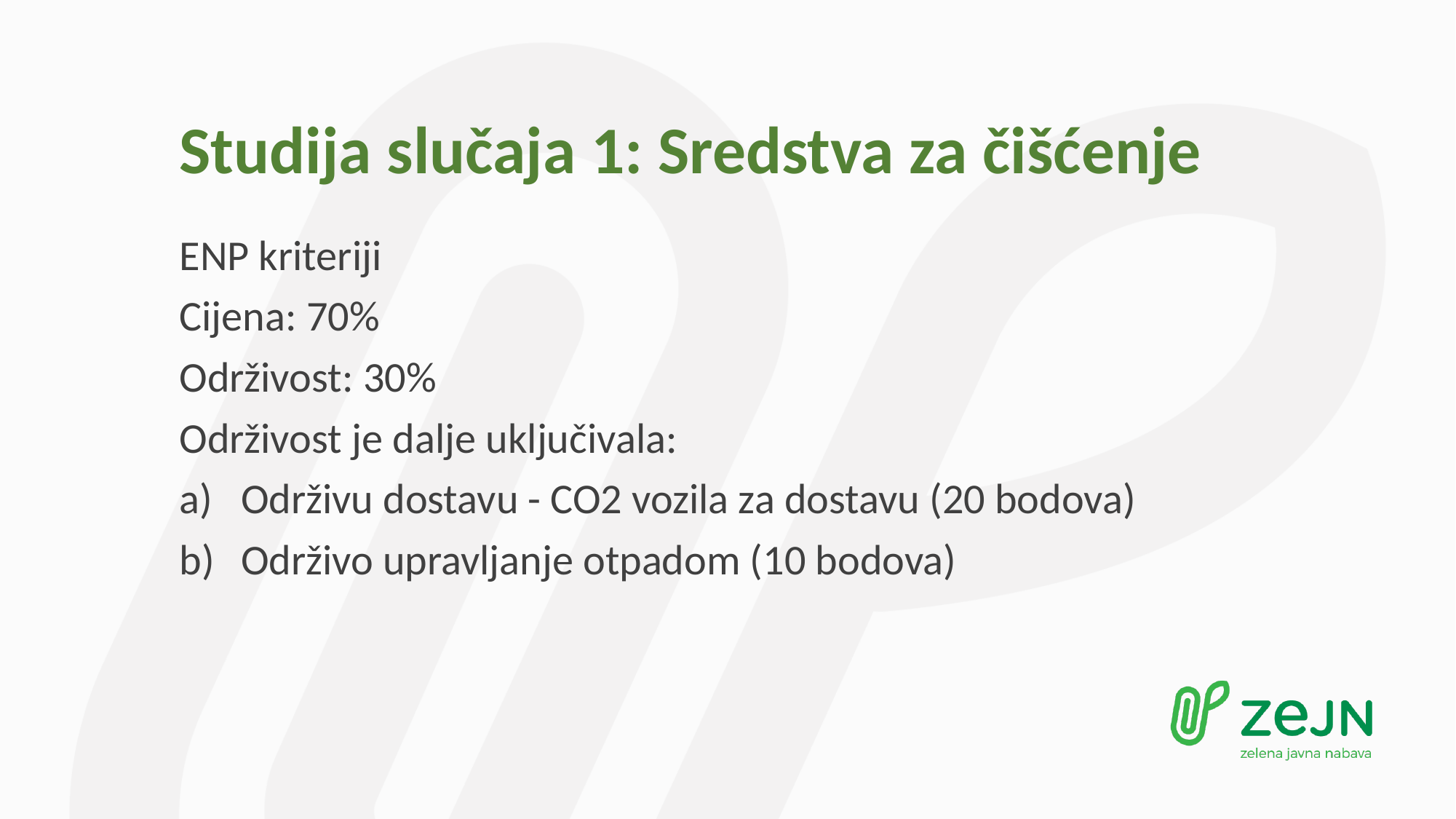

# Studija slučaja 1: Sredstva za čišćenje
ENP kriteriji
Cijena: 70%
Održivost: 30%
Održivost je dalje uključivala:
Održivu dostavu - CO2 vozila za dostavu (20 bodova)
Održivo upravljanje otpadom (10 bodova)